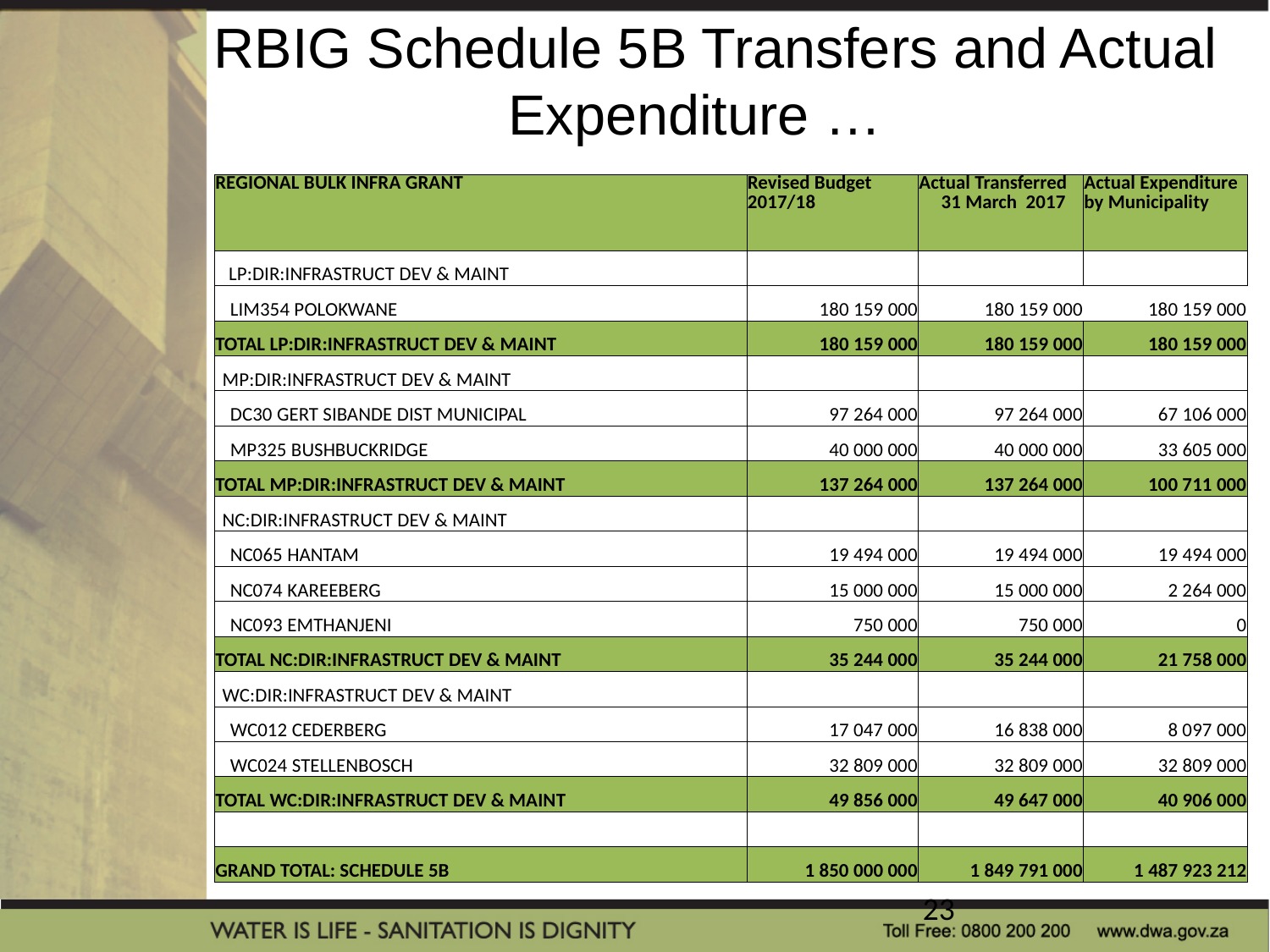

RBIG Schedule 5B Transfers and Actual Expenditure …
| REGIONAL BULK INFRA GRANT | Revised Budget 2017/18 | Actual Transferred 31 March 2017 | Actual Expenditure by Municipality |
| --- | --- | --- | --- |
| LP:DIR:INFRASTRUCT DEV & MAINT |  |  |  |
| LIM354 POLOKWANE | 180 159 000 | 180 159 000 | 180 159 000 |
| TOTAL LP:DIR:INFRASTRUCT DEV & MAINT | 180 159 000 | 180 159 000 | 180 159 000 |
| MP:DIR:INFRASTRUCT DEV & MAINT |  |  |  |
| DC30 GERT SIBANDE DIST MUNICIPAL | 97 264 000 | 97 264 000 | 67 106 000 |
| MP325 BUSHBUCKRIDGE | 40 000 000 | 40 000 000 | 33 605 000 |
| TOTAL MP:DIR:INFRASTRUCT DEV & MAINT | 137 264 000 | 137 264 000 | 100 711 000 |
| NC:DIR:INFRASTRUCT DEV & MAINT |  |  |  |
| NC065 HANTAM | 19 494 000 | 19 494 000 | 19 494 000 |
| NC074 KAREEBERG | 15 000 000 | 15 000 000 | 2 264 000 |
| NC093 EMTHANJENI | 750 000 | 750 000 | 0 |
| TOTAL NC:DIR:INFRASTRUCT DEV & MAINT | 35 244 000 | 35 244 000 | 21 758 000 |
| WC:DIR:INFRASTRUCT DEV & MAINT |  |  |  |
| WC012 CEDERBERG | 17 047 000 | 16 838 000 | 8 097 000 |
| WC024 STELLENBOSCH | 32 809 000 | 32 809 000 | 32 809 000 |
| TOTAL WC:DIR:INFRASTRUCT DEV & MAINT | 49 856 000 | 49 647 000 | 40 906 000 |
|  |  |  |  |
| GRAND TOTAL: SCHEDULE 5B | 1 850 000 000 | 1 849 791 000 | 1 487 923 212 |
23